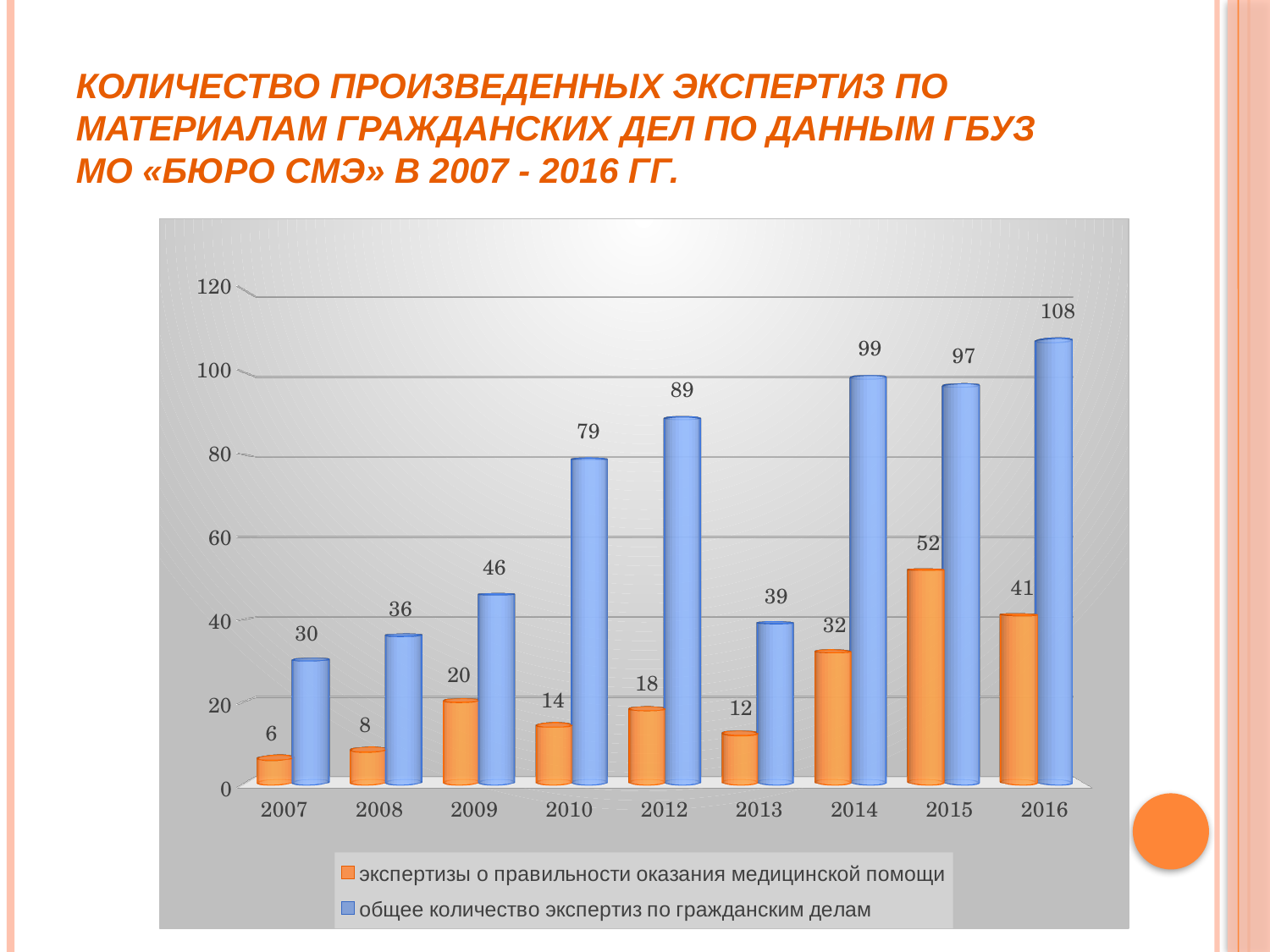

# Количество произведенных экспертиз по материалам гражданских дел по данным ГБУЗ МО «Бюро СМЭ» в 2007 ‑ 2016 гг.

[unsupported chart]